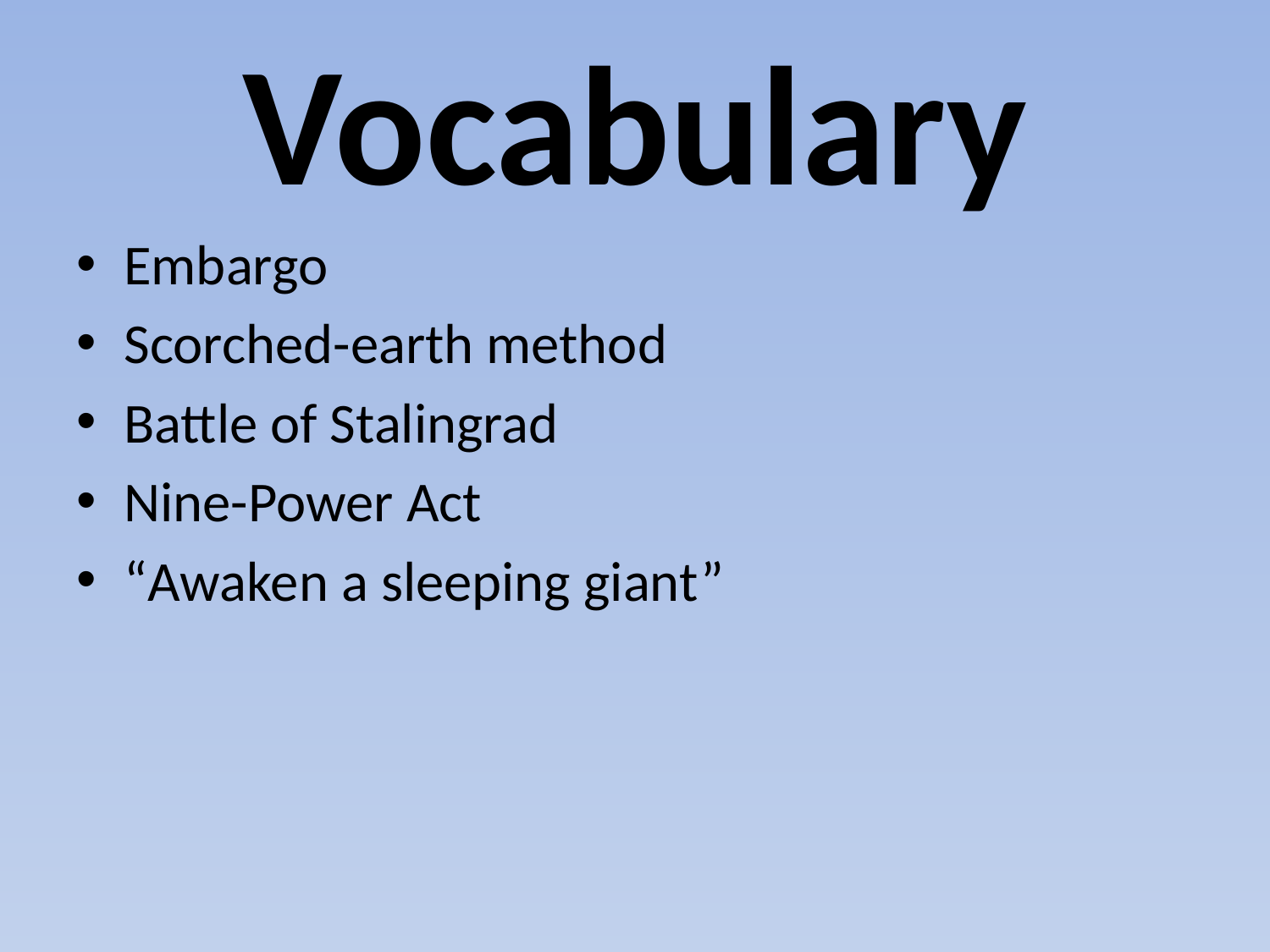

# Vocabulary
Embargo
Scorched-earth method
Battle of Stalingrad
Nine-Power Act
“Awaken a sleeping giant”